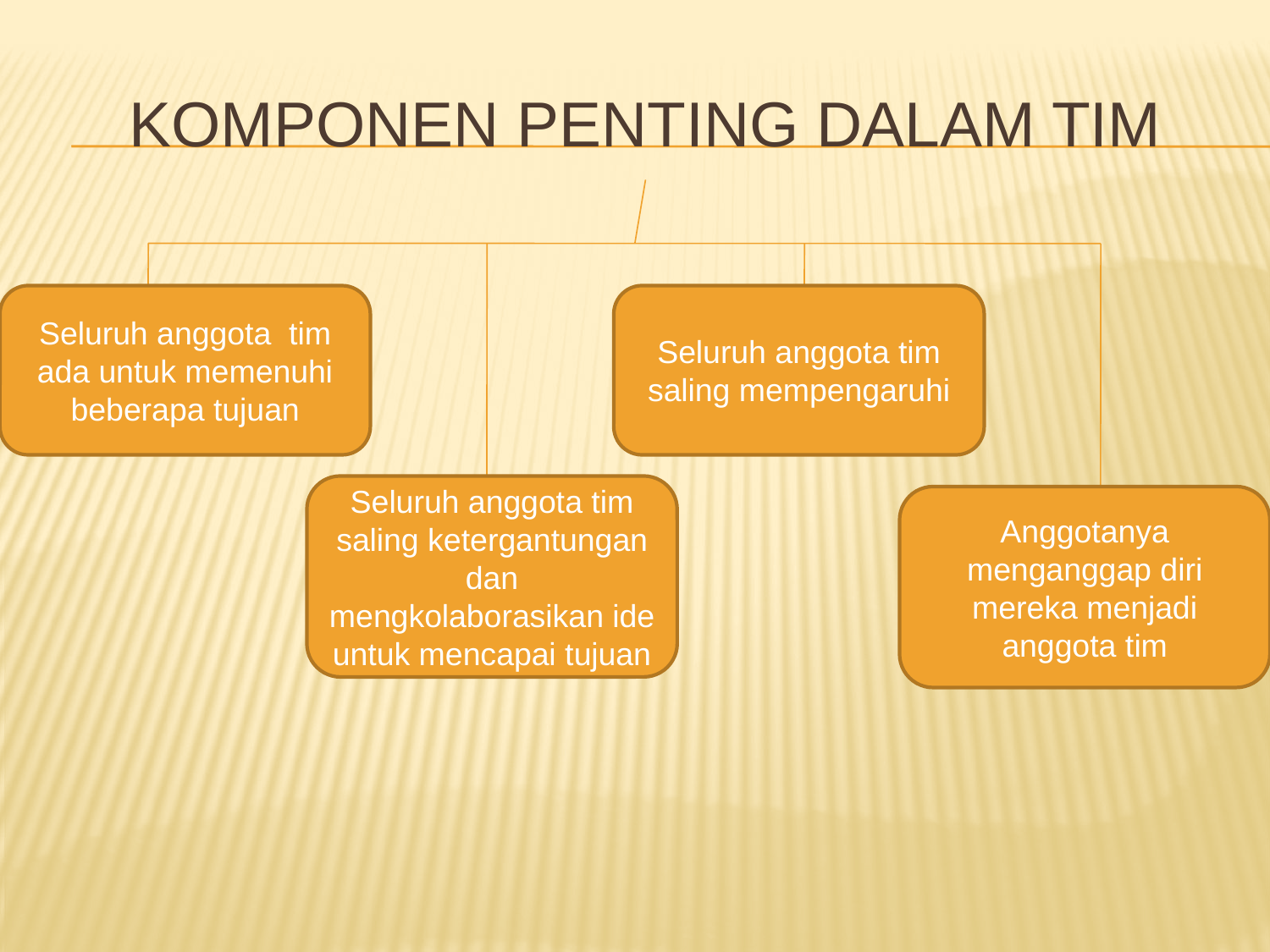

# Komponen penting dalam tim
Seluruh anggota  tim ada untuk memenuhi beberapa tujuan
Seluruh anggota tim saling mempengaruhi
Seluruh anggota tim saling ketergantungan dan mengkolaborasikan ide untuk mencapai tujuan
Anggotanya menganggap diri mereka menjadi anggota tim